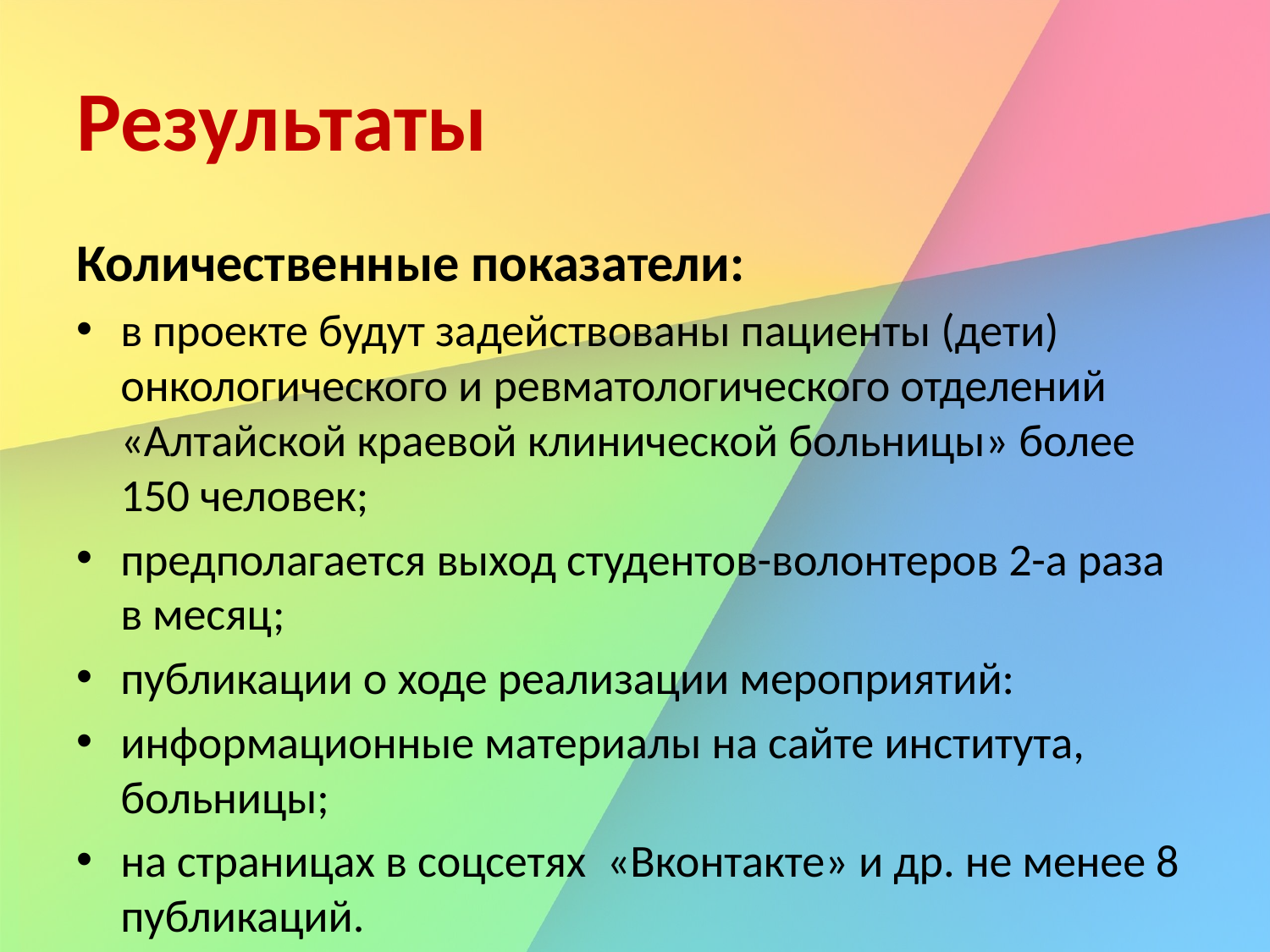

# Результаты
Количественные показатели:
в проекте будут задействованы пациенты (дети) онкологического и ревматологического отделений  «Алтайской краевой клинической больницы» более 150 человек;
предполагается выход студентов-волонтеров 2-а раза в месяц;
публикации о ходе реализации мероприятий:
информационные материалы на сайте института, больницы;
на страницах в соцсетях  «Вконтакте» и др. не менее 8 публикаций.